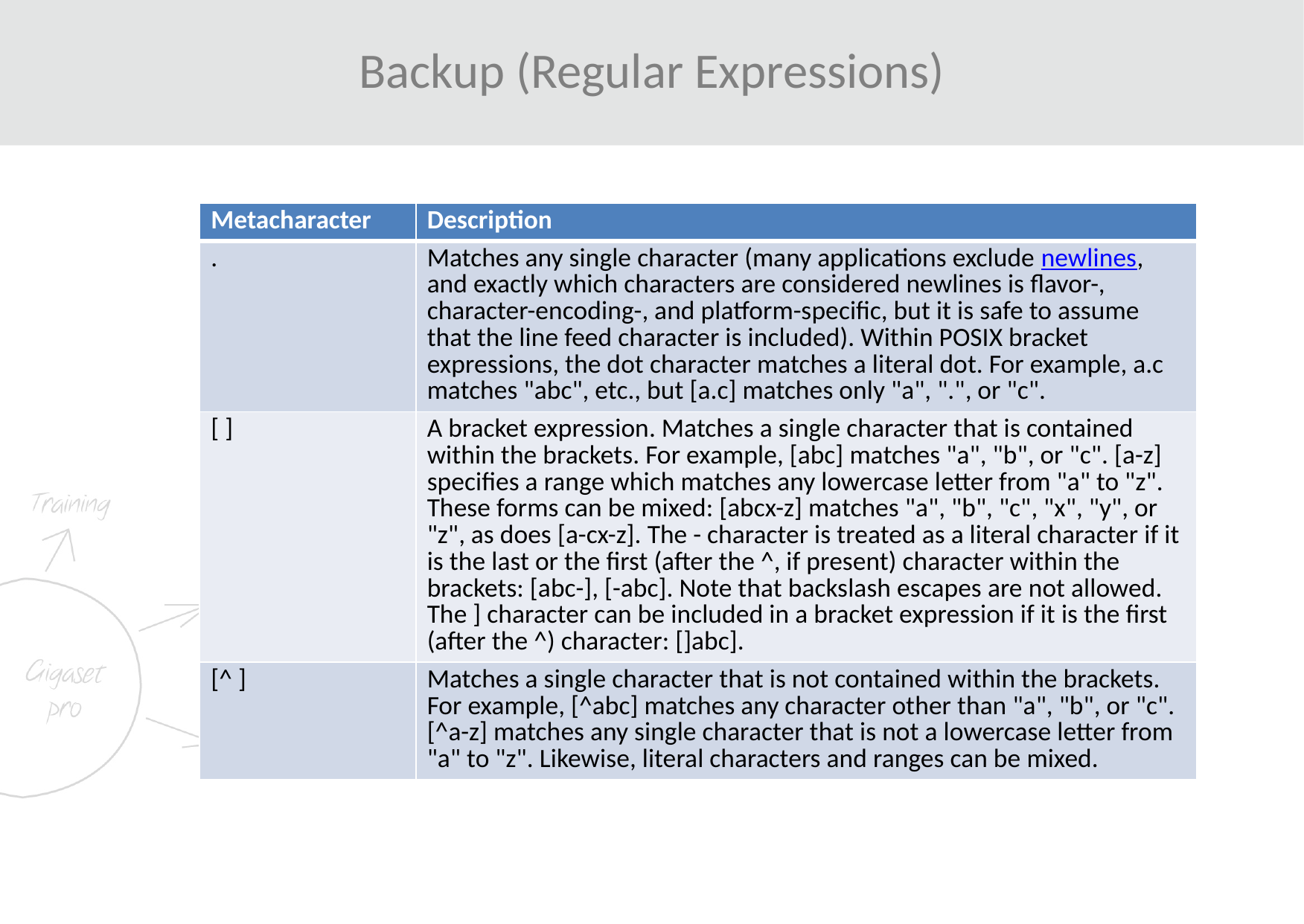

Backup (Regular Expressions)
| Metacharacter | Description |
| --- | --- |
| . | Matches any single character (many applications exclude newlines, and exactly which characters are considered newlines is flavor-, character-encoding-, and platform-specific, but it is safe to assume that the line feed character is included). Within POSIX bracket expressions, the dot character matches a literal dot. For example, a.c matches "abc", etc., but [a.c] matches only "a", ".", or "c". |
| [ ] | A bracket expression. Matches a single character that is contained within the brackets. For example, [abc] matches "a", "b", or "c". [a-z] specifies a range which matches any lowercase letter from "a" to "z". These forms can be mixed: [abcx-z] matches "a", "b", "c", "x", "y", or "z", as does [a-cx-z]. The - character is treated as a literal character if it is the last or the first (after the ^, if present) character within the brackets: [abc-], [-abc]. Note that backslash escapes are not allowed. The ] character can be included in a bracket expression if it is the first (after the ^) character: []abc]. |
| [^ ] | Matches a single character that is not contained within the brackets. For example, [^abc] matches any character other than "a", "b", or "c". [^a-z] matches any single character that is not a lowercase letter from "a" to "z". Likewise, literal characters and ranges can be mixed. |